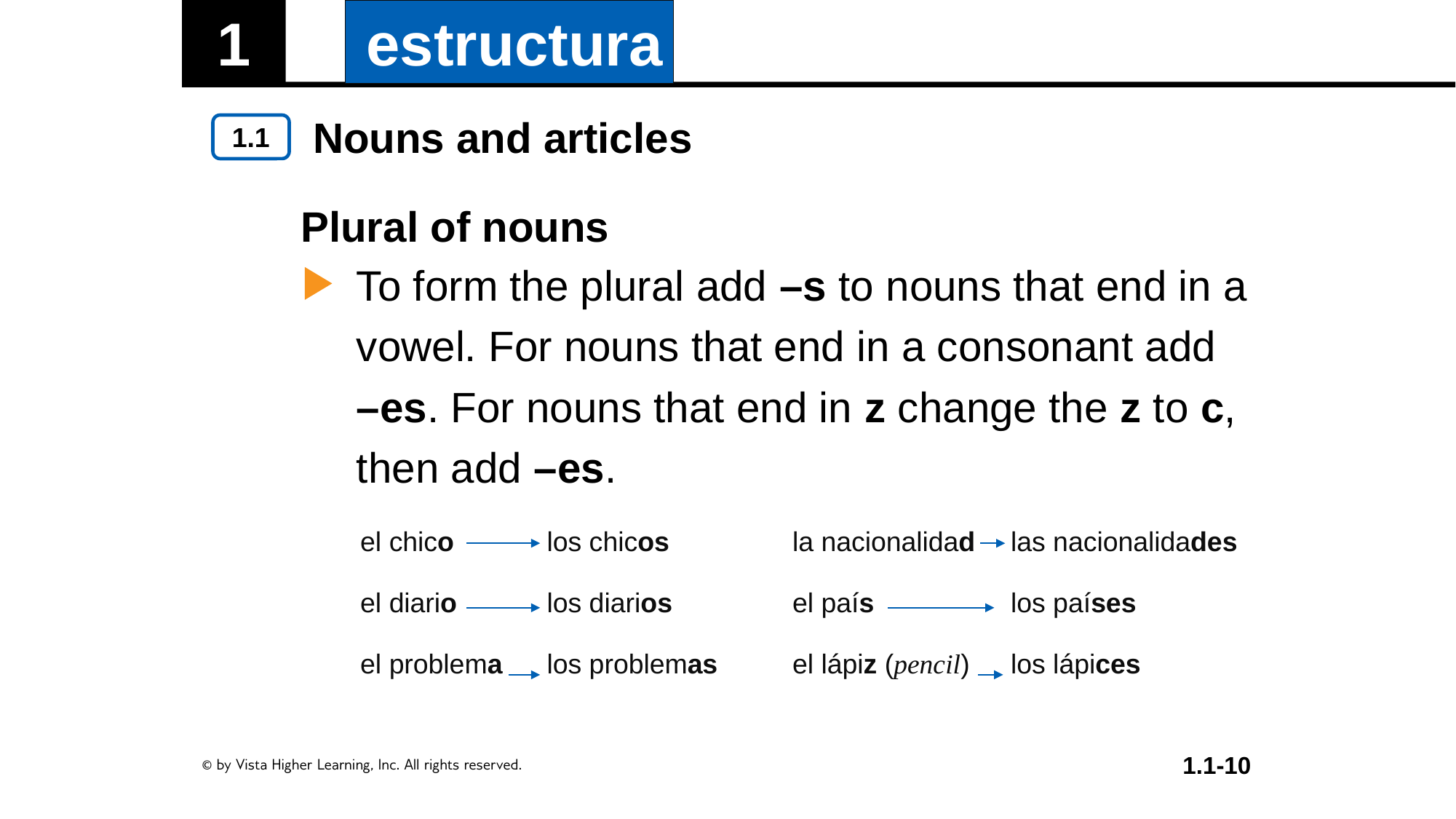

Nouns and articles
Plural of nouns
To form the plural add –s to nouns that end in a vowel. For nouns that end in a consonant add –es. For nouns that end in z change the z to c, then add –es.

| el chico el diario el problema | los chicos los diarios los problemas | la nacionalidad el país el lápiz (pencil) | las nacionalidades los países los lápices |
| --- | --- | --- | --- |
© by Vista Higher Learning, Inc. All rights reserved.
1.1-10